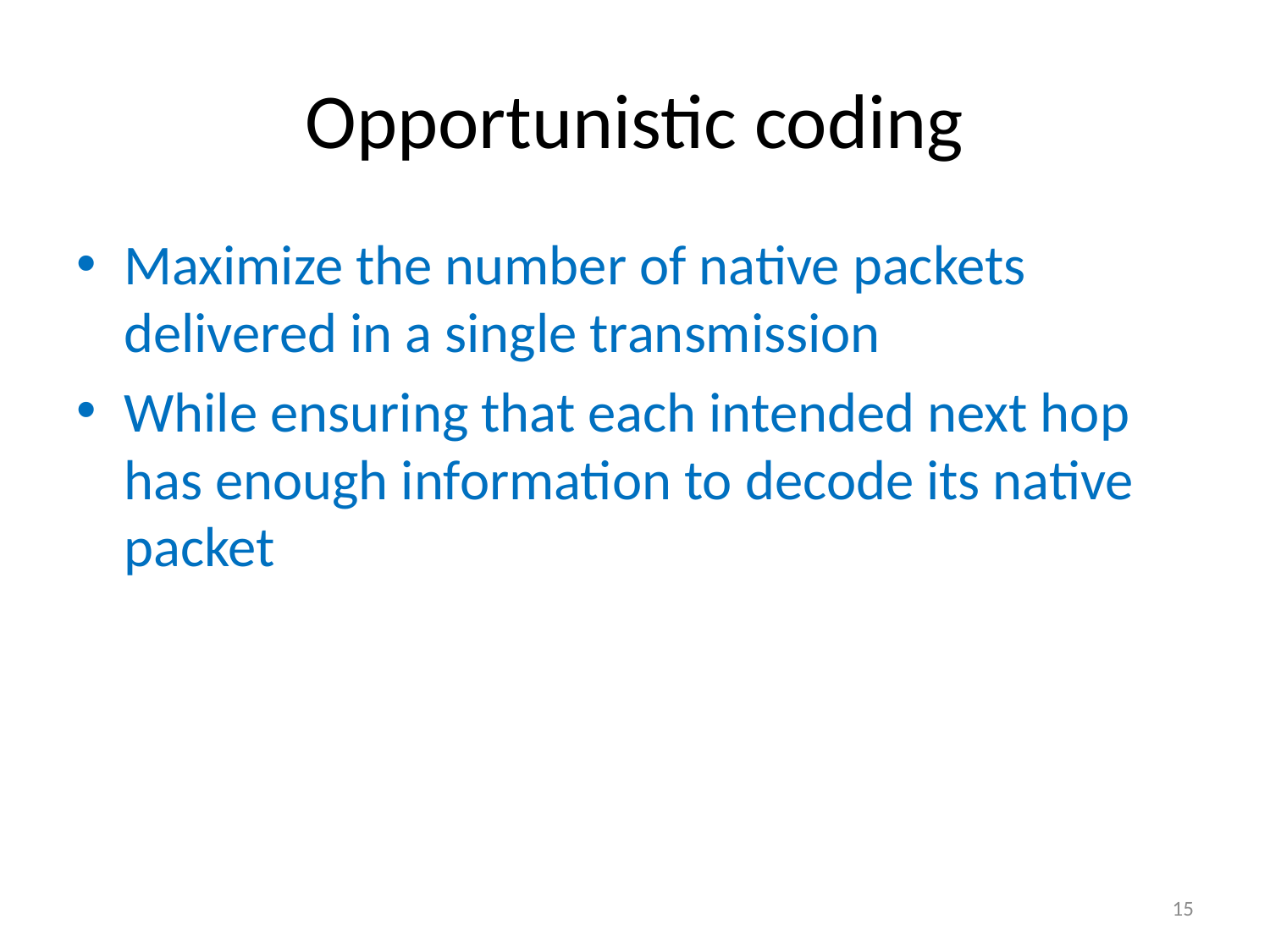

# Opportunistic coding
Maximize the number of native packets delivered in a single transmission
While ensuring that each intended next hop has enough information to decode its native packet
15